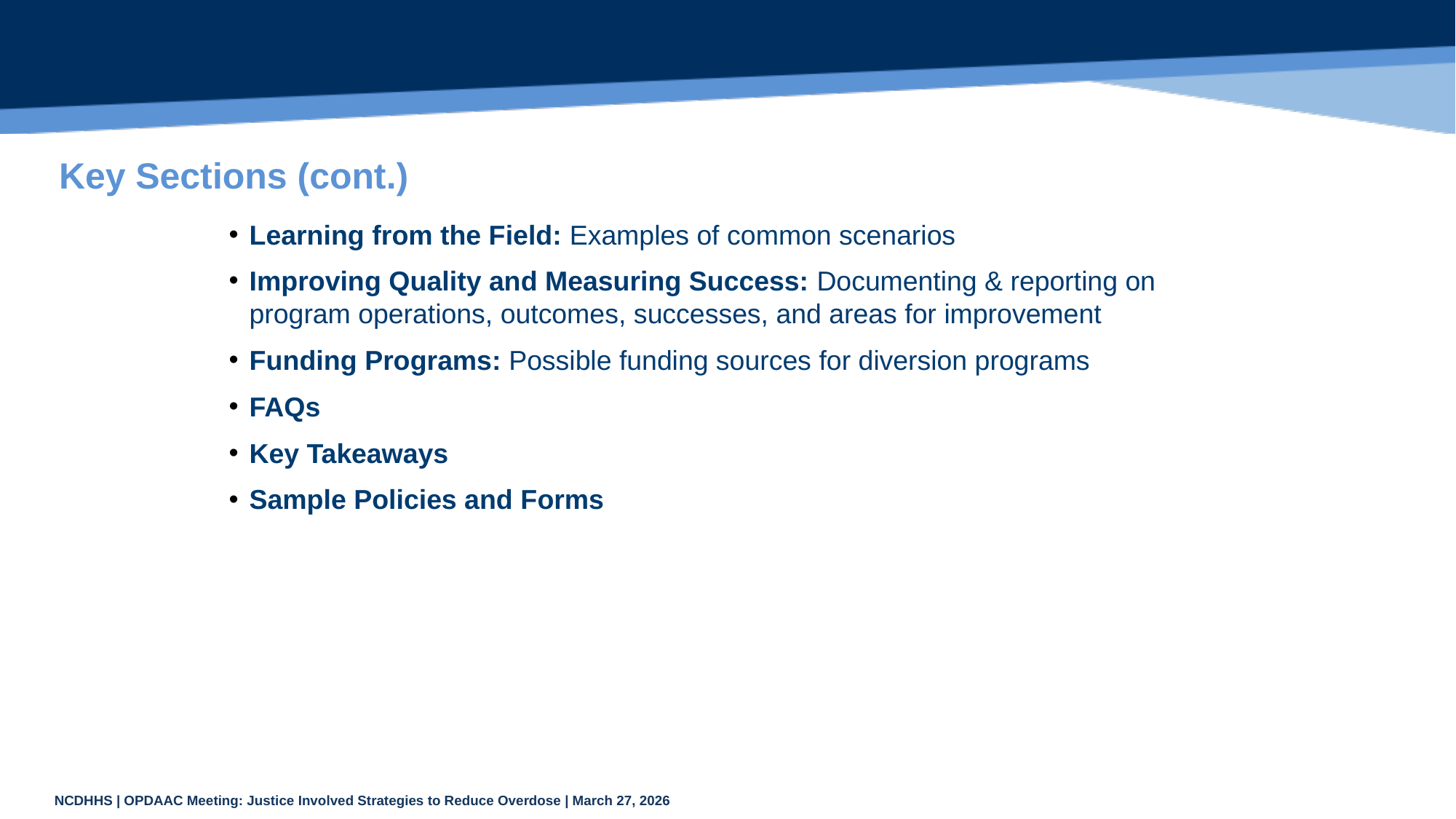

Pre-Arrest Diversion Handbook for NC
# Key Sections (cont.)
Learning from the Field: Examples of common scenarios
Improving Quality and Measuring Success: Documenting & reporting on program operations, outcomes, successes, and areas for improvement
Funding Programs: Possible funding sources for diversion programs
FAQs
Key Takeaways
Sample Policies and Forms